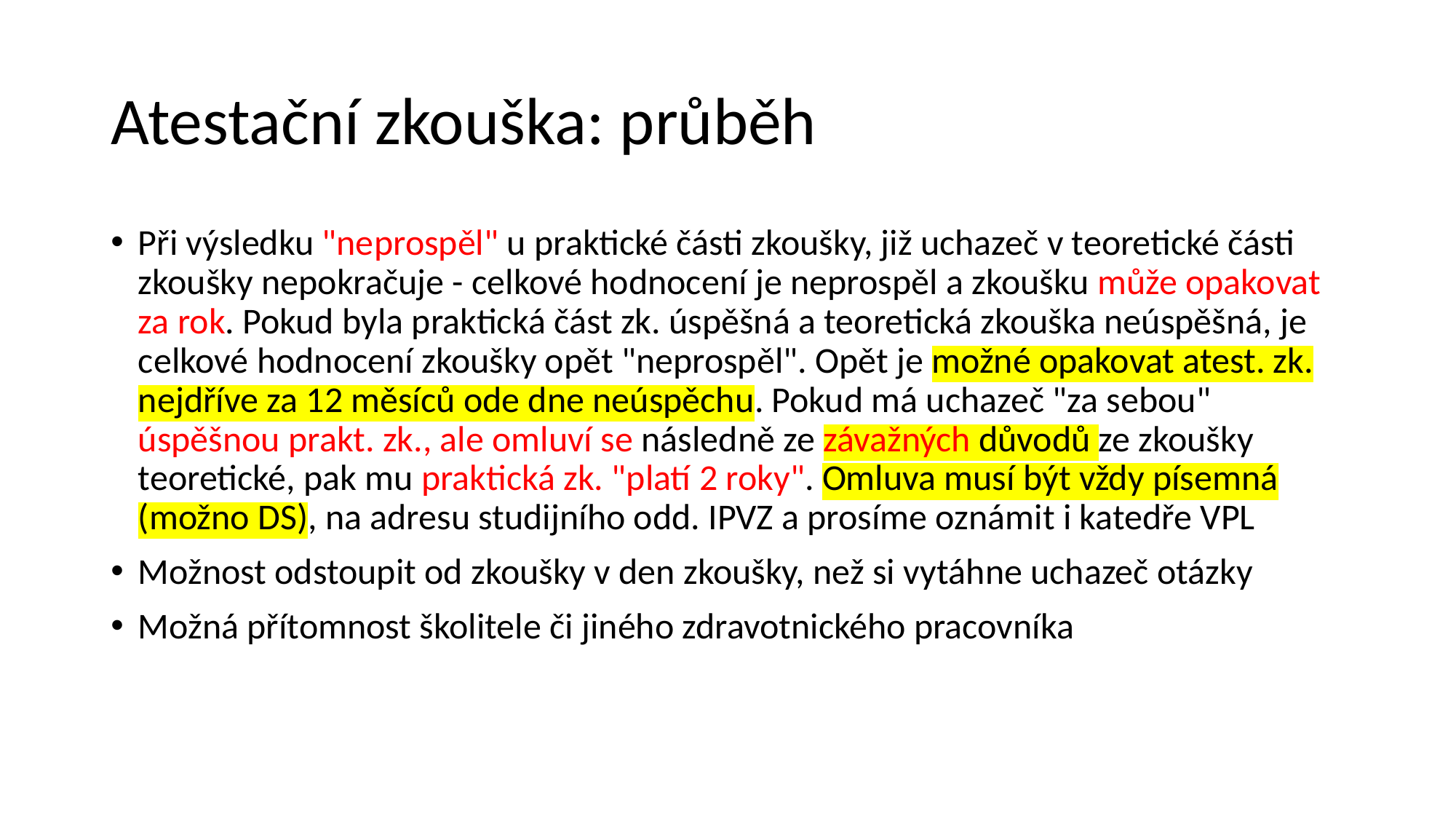

# Atestační zkouška: průběh
Při výsledku "neprospěl" u praktické části zkoušky, již uchazeč v teoretické části zkoušky nepokračuje - celkové hodnocení je neprospěl a zkoušku může opakovat za rok. Pokud byla praktická část zk. úspěšná a teoretická zkouška neúspěšná, je celkové hodnocení zkoušky opět "neprospěl". Opět je možné opakovat atest. zk. nejdříve za 12 měsíců ode dne neúspěchu. Pokud má uchazeč "za sebou" úspěšnou prakt. zk., ale omluví se následně ze závažných důvodů ze zkoušky teoretické, pak mu praktická zk. "platí 2 roky". Omluva musí být vždy písemná (možno DS), na adresu studijního odd. IPVZ a prosíme oznámit i katedře VPL
Možnost odstoupit od zkoušky v den zkoušky, než si vytáhne uchazeč otázky
Možná přítomnost školitele či jiného zdravotnického pracovníka